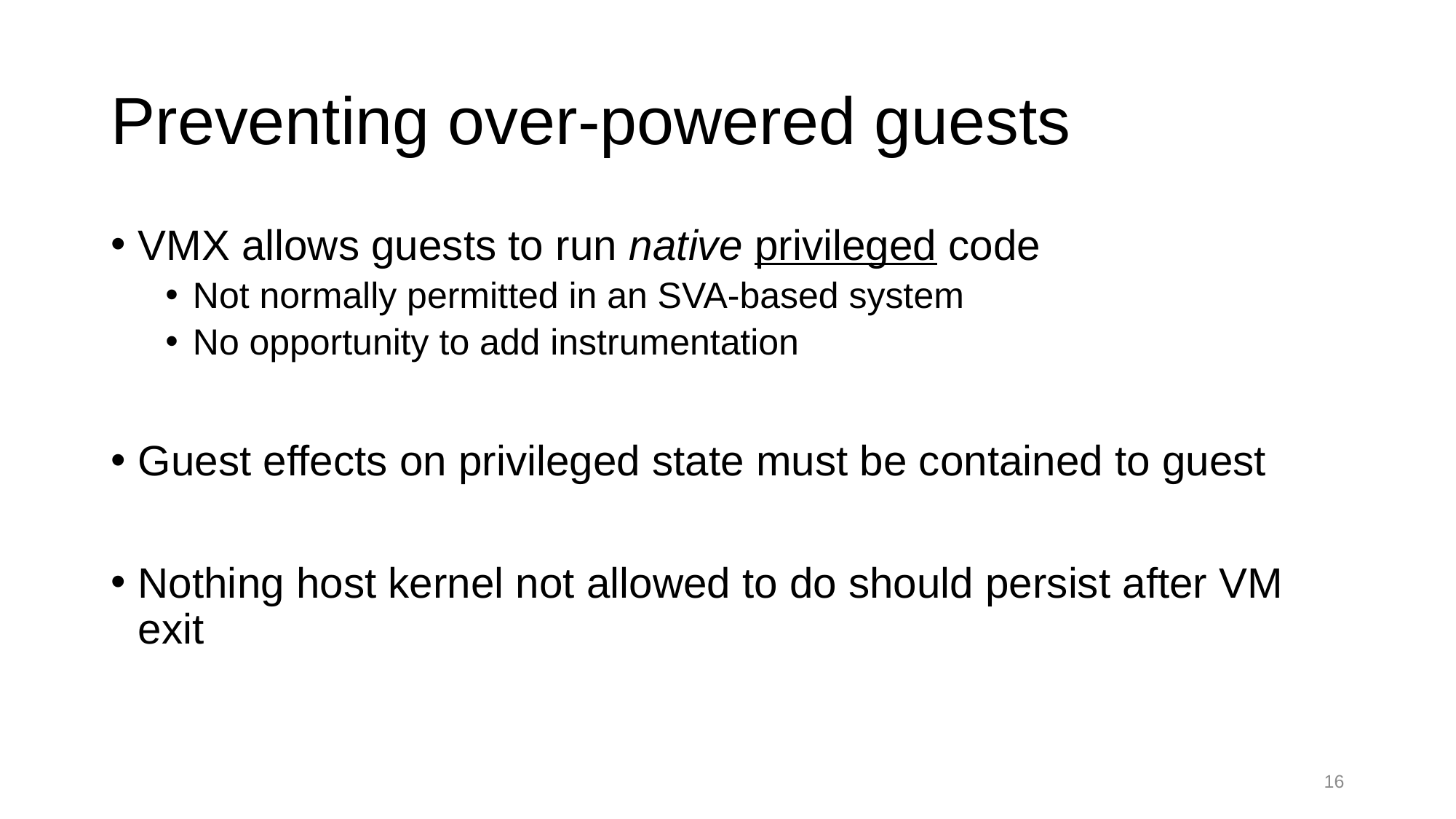

# Preventing over-powered guests
VMX allows guests to run native privileged code
Not normally permitted in an SVA-based system
No opportunity to add instrumentation

Guest effects on privileged state must be contained to guest

Nothing host kernel not allowed to do should persist after VM exit
16